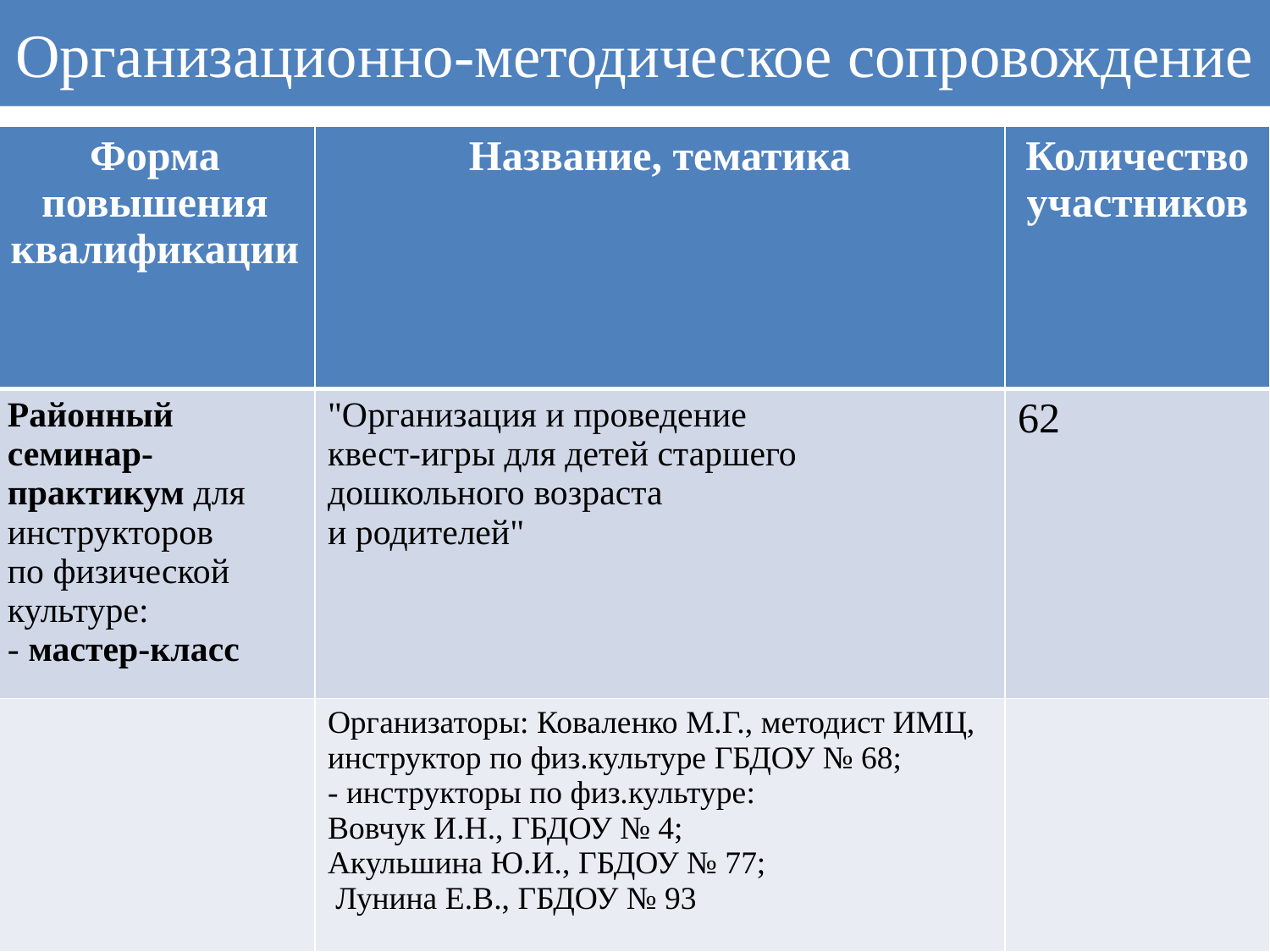

# Организационно-методическое сопровождение
| Форма повышения квалификации | Название, тематика | Количество участников |
| --- | --- | --- |
| Районный семинар-практикум для инструкторов по физической культуре: - мастер-класс | "Организация и проведение квест-игры для детей старшего дошкольного возраста и родителей" | 62 |
|  | Организаторы: Коваленко М.Г., методист ИМЦ, инструктор по физ.культуре ГБДОУ № 68; - инструкторы по физ.культуре: Вовчук И.Н., ГБДОУ № 4; Акульшина Ю.И., ГБДОУ № 77; Лунина Е.В., ГБДОУ № 93 |  |